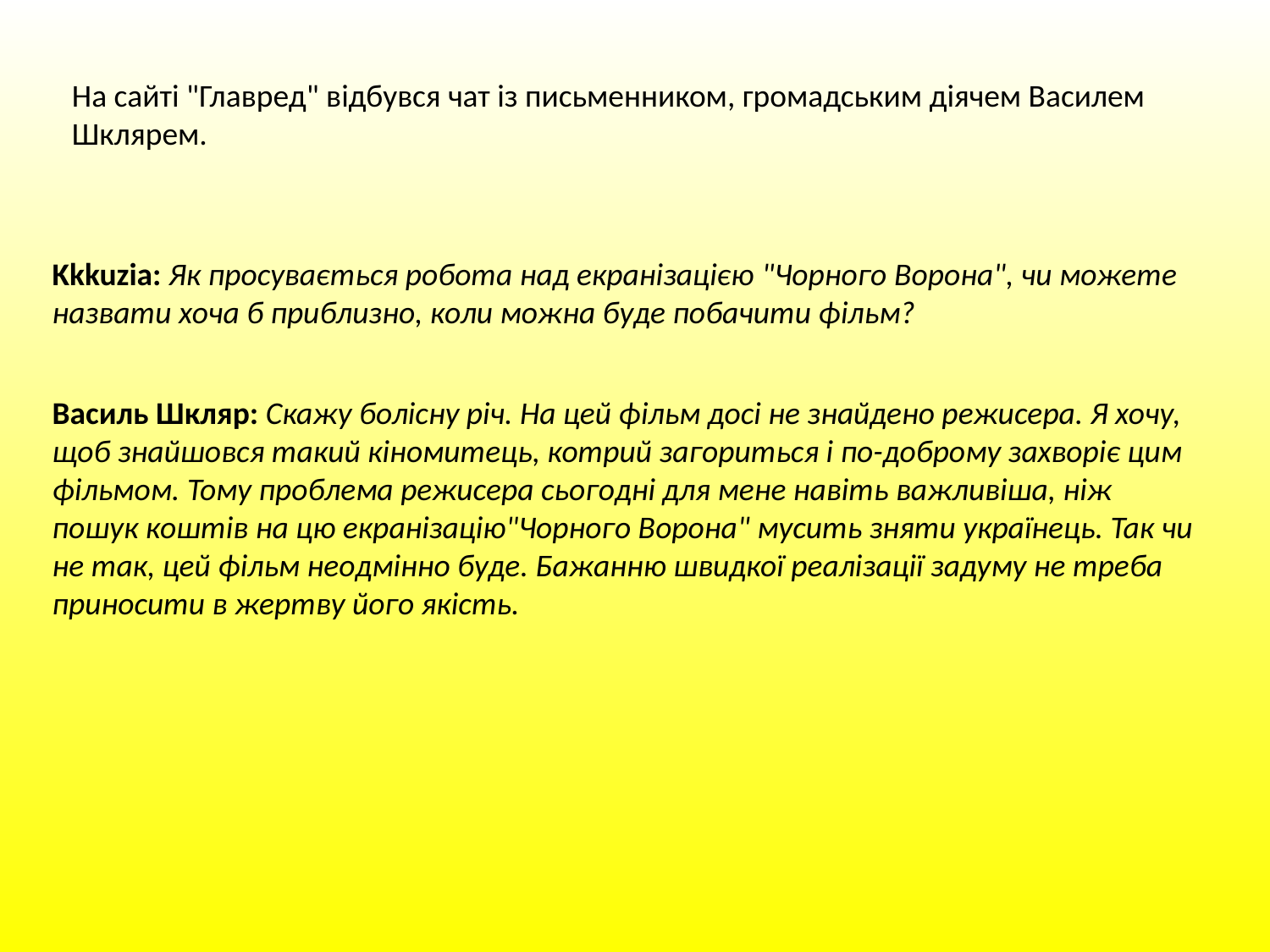

На сайті "Главред" відбувся чат із письменником, громадським діячем Василем Шклярем.
Kkkuzia: Як просувається робота над екранізацією "Чорного Ворона", чи можете назвати хоча б приблизно, коли можна буде побачити фільм?

Василь Шкляр: Скажу болісну річ. На цей фільм досі не знайдено режисера. Я хочу, щоб знайшовся такий кіномитець, котрий загориться і по-доброму захворіє цим фільмом. Тому проблема режисера сьогодні для мене навіть важливіша, ніж пошук коштів на цю екранізацію"Чорного Ворона" мусить зняти українець. Так чи не так, цей фільм неодмінно буде. Бажанню швидкої реалізації задуму не треба приносити в жертву його якість.